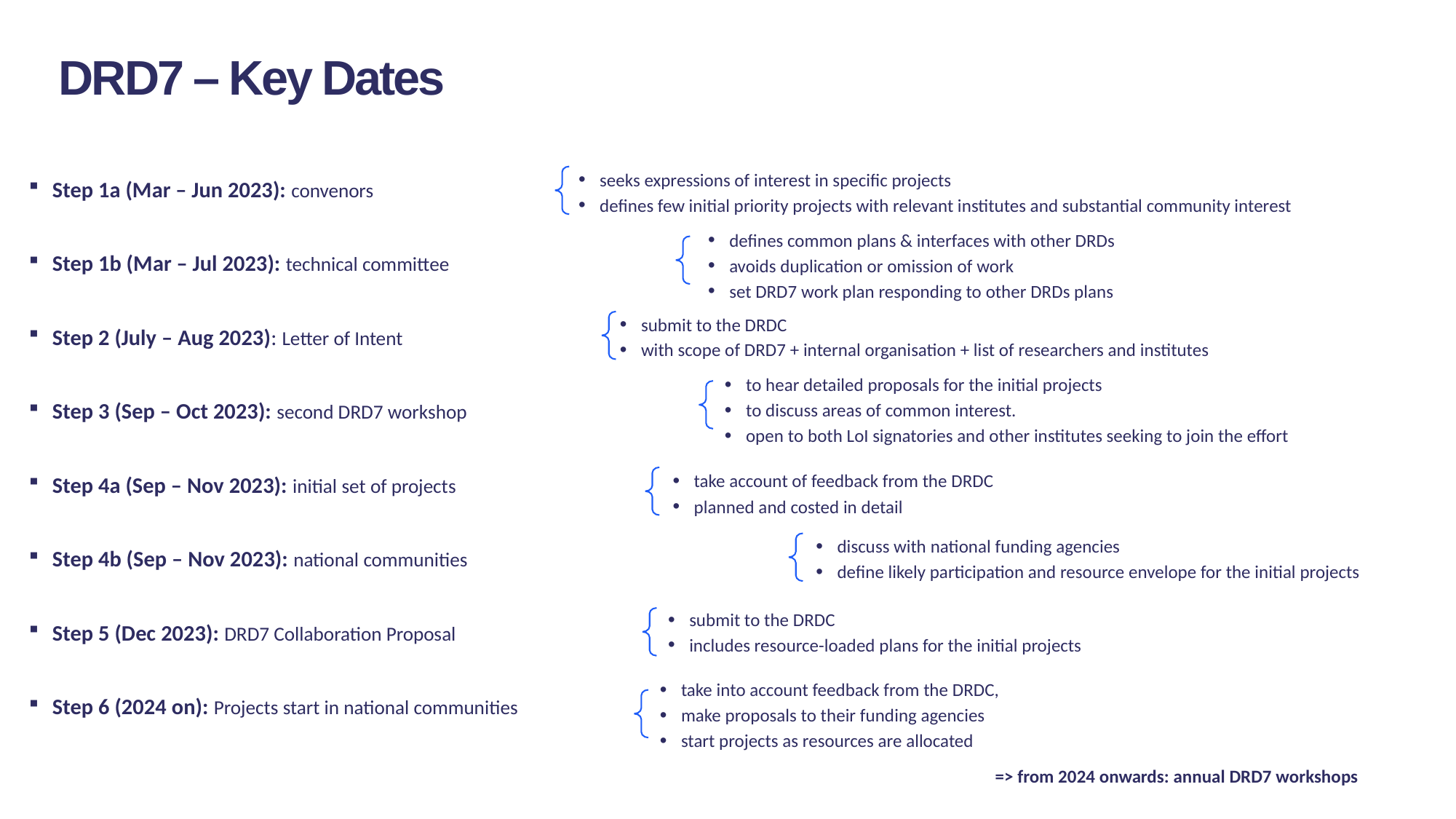

DRD7 – Key Dates
seeks expressions of interest in specific projects
defines few initial priority projects with relevant institutes and substantial community interest

Step 1a (Mar – Jun 2023): convenors

Step 1b (Mar – Jul 2023): technical committee

Step 2 (July – Aug 2023): Letter of Intent

Step 3 (Sep – Oct 2023): second DRD7 workshop

Step 4a (Sep – Nov 2023): initial set of projects

Step 4b (Sep – Nov 2023): national communities

Step 5 (Dec 2023): DRD7 Collaboration Proposal

Step 6 (2024 on): Projects start in national communities

defines common plans & interfaces with other DRDs
avoids duplication or omission of work
set DRD7 work plan responding to other DRDs plans

submit to the DRDC
with scope of DRD7 + internal organisation + list of researchers and institutes

to hear detailed proposals for the initial projects
to discuss areas of common interest.
open to both LoI signatories and other institutes seeking to join the effort

take account of feedback from the DRDC
planned and costed in detail

discuss with national funding agencies
define likely participation and resource envelope for the initial projects

submit to the DRDC
includes resource-loaded plans for the initial projects

take into account feedback from the DRDC,
make proposals to their funding agencies
start projects as resources are allocated

=> from 2024 onwards: annual DRD7 workshops